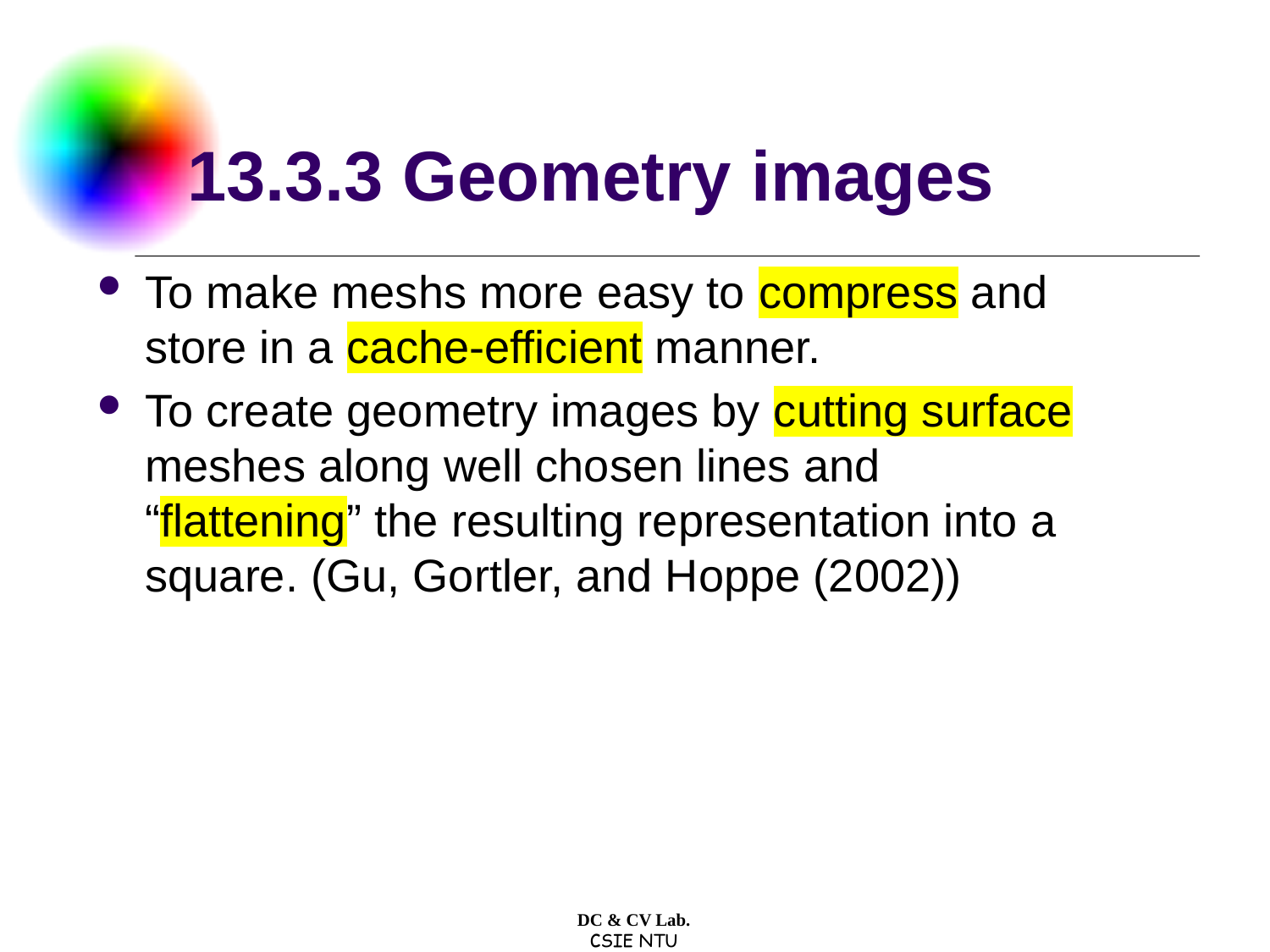

# 13.3.3 Geometry images
To make meshs more easy to compress and store in a cache-efficient manner.
To create geometry images by cutting surface meshes along well chosen lines and “flattening” the resulting representation into a square. (Gu, Gortler, and Hoppe (2002))

DC & CV Lab.
CSIE NTU